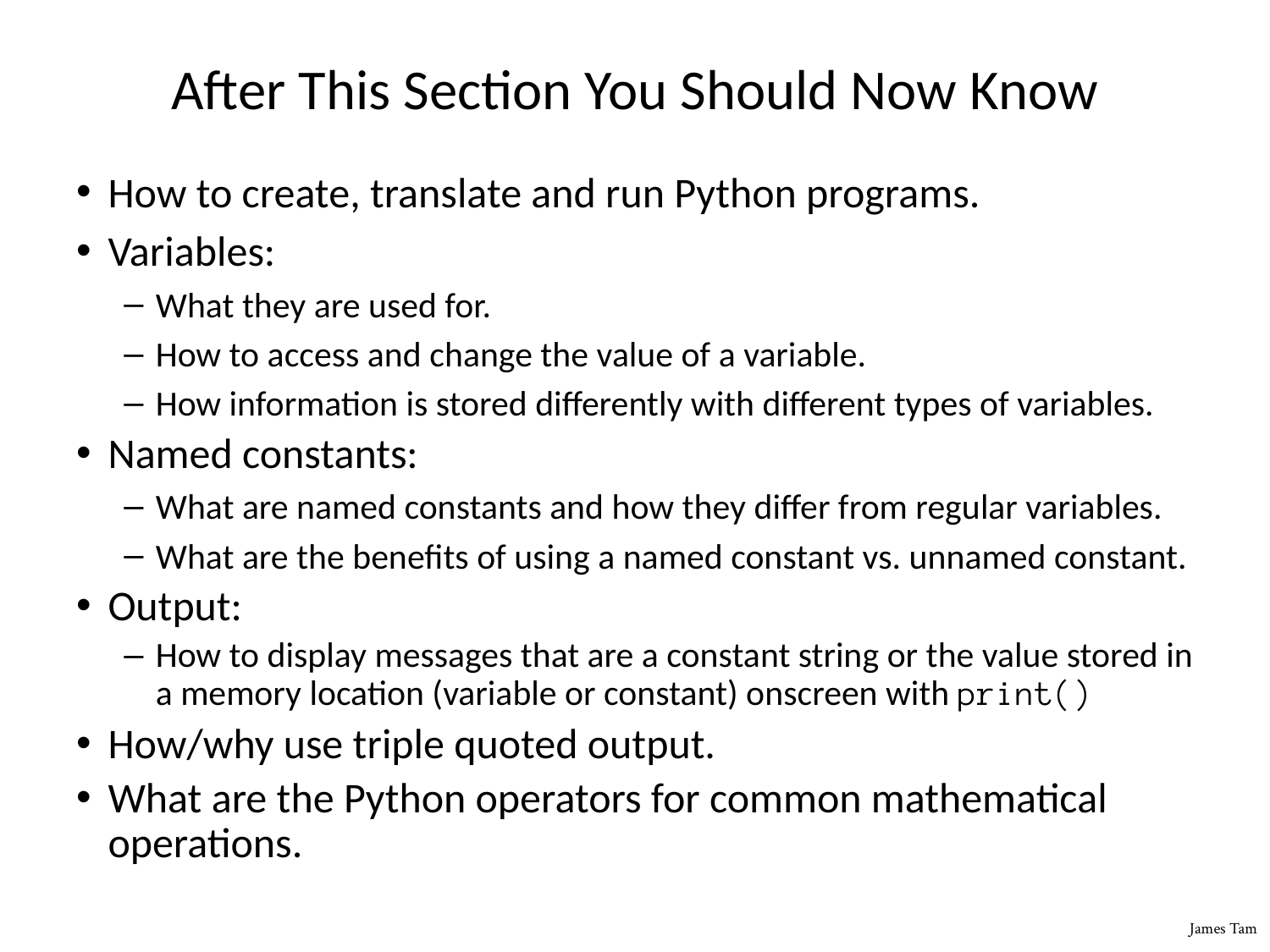

# After This Section You Should Now Know
How to create, translate and run Python programs.
Variables:
What they are used for.
How to access and change the value of a variable.
How information is stored differently with different types of variables.
Named constants:
What are named constants and how they differ from regular variables.
What are the benefits of using a named constant vs. unnamed constant.
Output:
How to display messages that are a constant string or the value stored in a memory location (variable or constant) onscreen with print()
How/why use triple quoted output.
What are the Python operators for common mathematical operations.